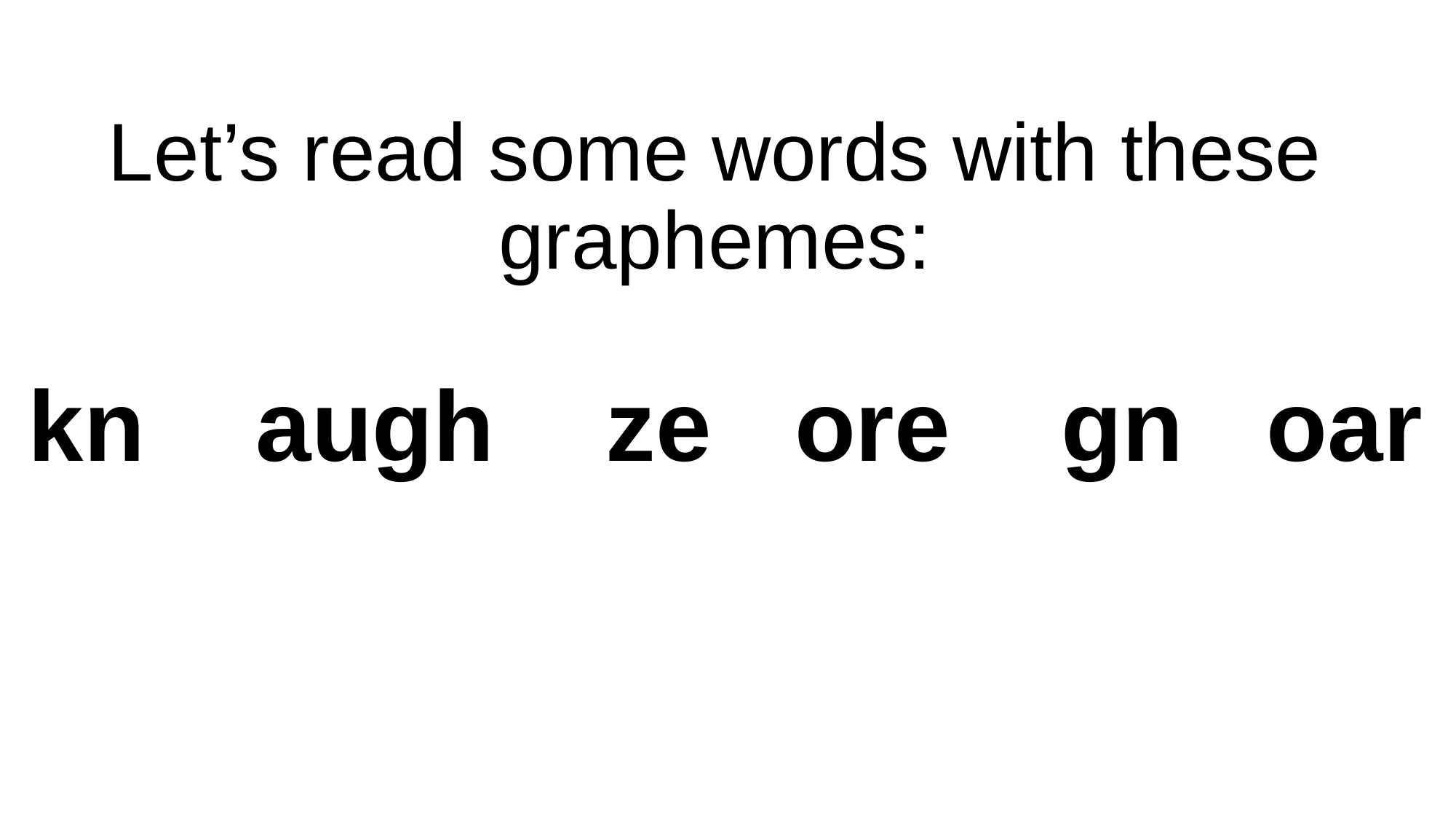

Let’s read some words with these graphemes:

 kn    augh    ze   ore    gn   oar